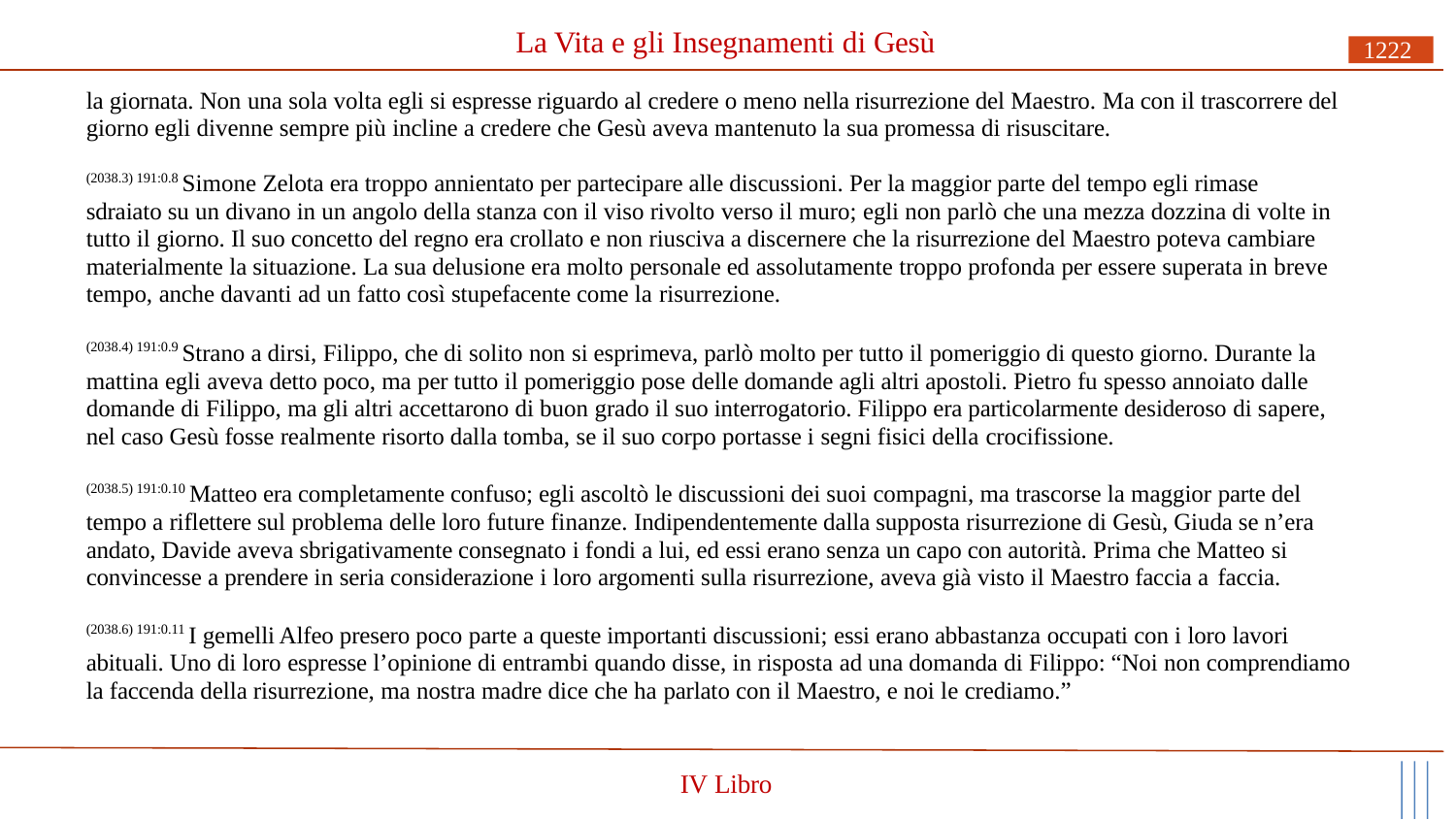

# La Vita e gli Insegnamenti di Gesù
1222

la giornata. Non una sola volta egli si espresse riguardo al credere o meno nella risurrezione del Maestro. Ma con il trascorrere del  giorno egli divenne sempre più incline a credere che Gesù aveva mantenuto la sua promessa di risuscitare.

(2038.3) 191:0.8 Simone Zelota era troppo annientato per partecipare alle discussioni. Per la maggior parte del tempo egli rimase  sdraiato su un divano in un angolo della stanza con il viso rivolto verso il muro; egli non parlò che una mezza dozzina di volte in  tutto il giorno. Il suo concetto del regno era crollato e non riusciva a discernere che la risurrezione del Maestro poteva cambiare  materialmente la situazione. La sua delusione era molto personale ed assolutamente troppo profonda per essere superata in breve  tempo, anche davanti ad un fatto così stupefacente come la risurrezione.

(2038.4) 191:0.9 Strano a dirsi, Filippo, che di solito non si esprimeva, parlò molto per tutto il pomeriggio di questo giorno. Durante la  mattina egli aveva detto poco, ma per tutto il pomeriggio pose delle domande agli altri apostoli. Pietro fu spesso annoiato dalle  domande di Filippo, ma gli altri accettarono di buon grado il suo interrogatorio. Filippo era particolarmente desideroso di sapere,  nel caso Gesù fosse realmente risorto dalla tomba, se il suo corpo portasse i segni fisici della crocifissione.

(2038.5) 191:0.10 Matteo era completamente confuso; egli ascoltò le discussioni dei suoi compagni, ma trascorse la maggior parte del  tempo a riflettere sul problema delle loro future finanze. Indipendentemente dalla supposta risurrezione di Gesù, Giuda se n’era  andato, Davide aveva sbrigativamente consegnato i fondi a lui, ed essi erano senza un capo con autorità. Prima che Matteo si  convincesse a prendere in seria considerazione i loro argomenti sulla risurrezione, aveva già visto il Maestro faccia a faccia.

(2038.6) 191:0.11 I gemelli Alfeo presero poco parte a queste importanti discussioni; essi erano abbastanza occupati con i loro lavori  abituali. Uno di loro espresse l’opinione di entrambi quando disse, in risposta ad una domanda di Filippo: “Noi non comprendiamo  la faccenda della risurrezione, ma nostra madre dice che ha parlato con il Maestro, e noi le crediamo.”

IV Libro